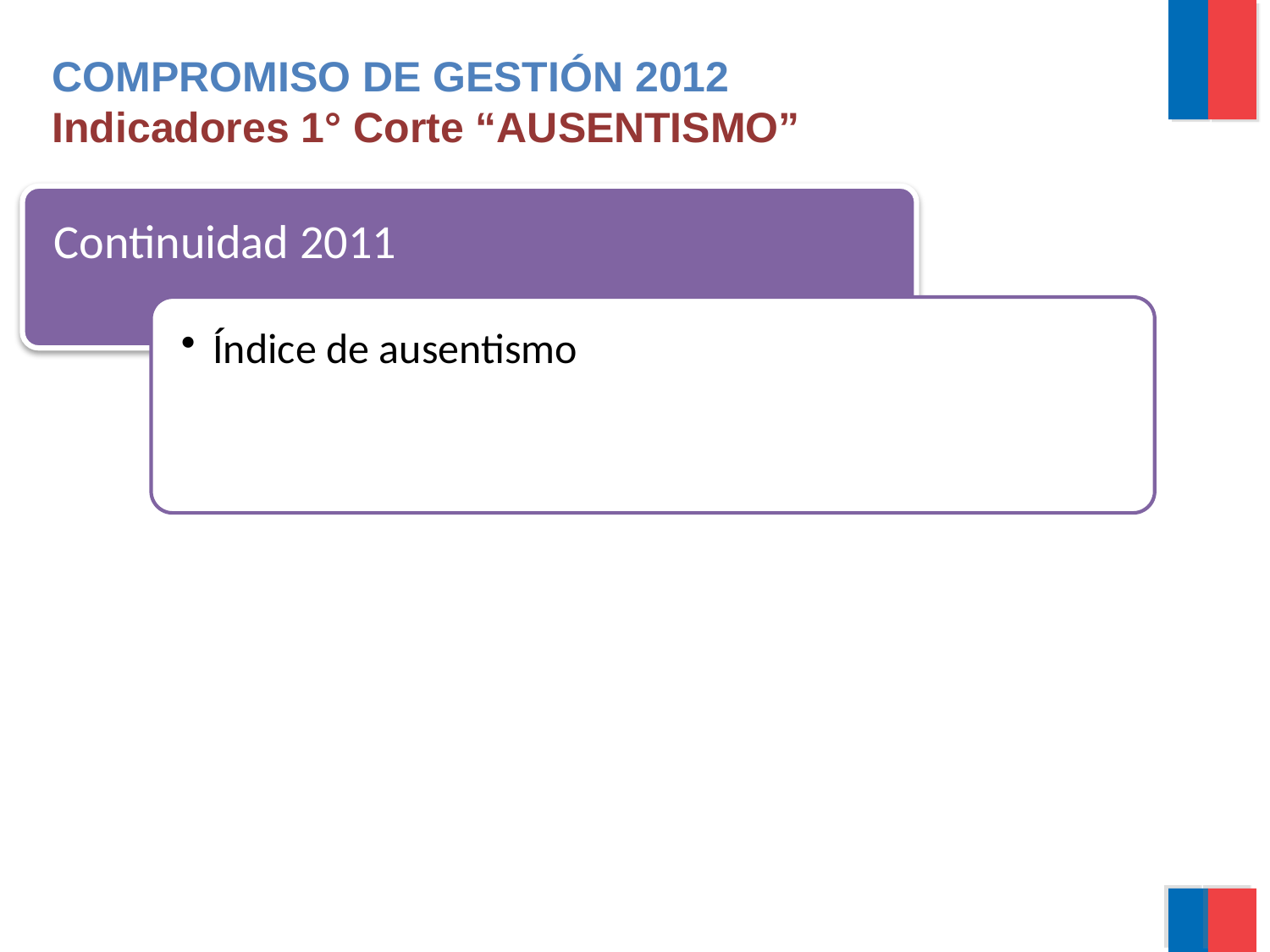

COMPROMISO DE GESTIÓN 2012
Indicadores 1° Corte “AUSENTISMO”
Continuidad 2011
Índice de ausentismo